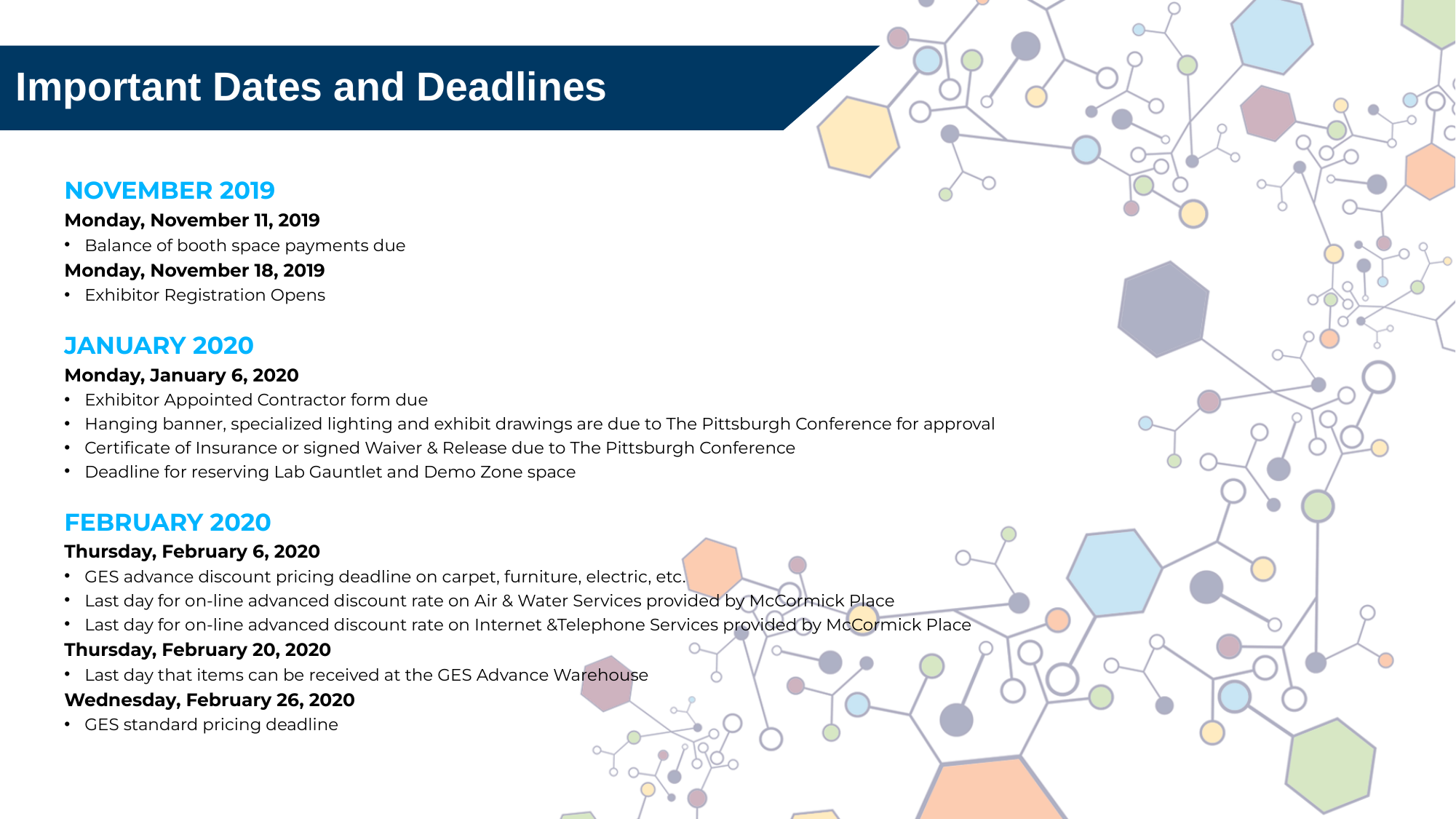

# Important Dates and Deadlines
NOVEMBER 2019
Monday, November 11, 2019
Balance of booth space payments due
Monday, November 18, 2019
Exhibitor Registration Opens

JANUARY 2020
Monday, January 6, 2020
Exhibitor Appointed Contractor form due
Hanging banner, specialized lighting and exhibit drawings are due to The Pittsburgh Conference for approval
Certificate of Insurance or signed Waiver & Release due to The Pittsburgh Conference
Deadline for reserving Lab Gauntlet and Demo Zone space

FEBRUARY 2020
Thursday, February 6, 2020
GES advance discount pricing deadline on carpet, furniture, electric, etc.
Last day for on-line advanced discount rate on Air & Water Services provided by McCormick Place
Last day for on-line advanced discount rate on Internet &Telephone Services provided by McCormick Place
Thursday, February 20, 2020
Last day that items can be received at the GES Advance Warehouse
Wednesday, February 26, 2020
GES standard pricing deadline